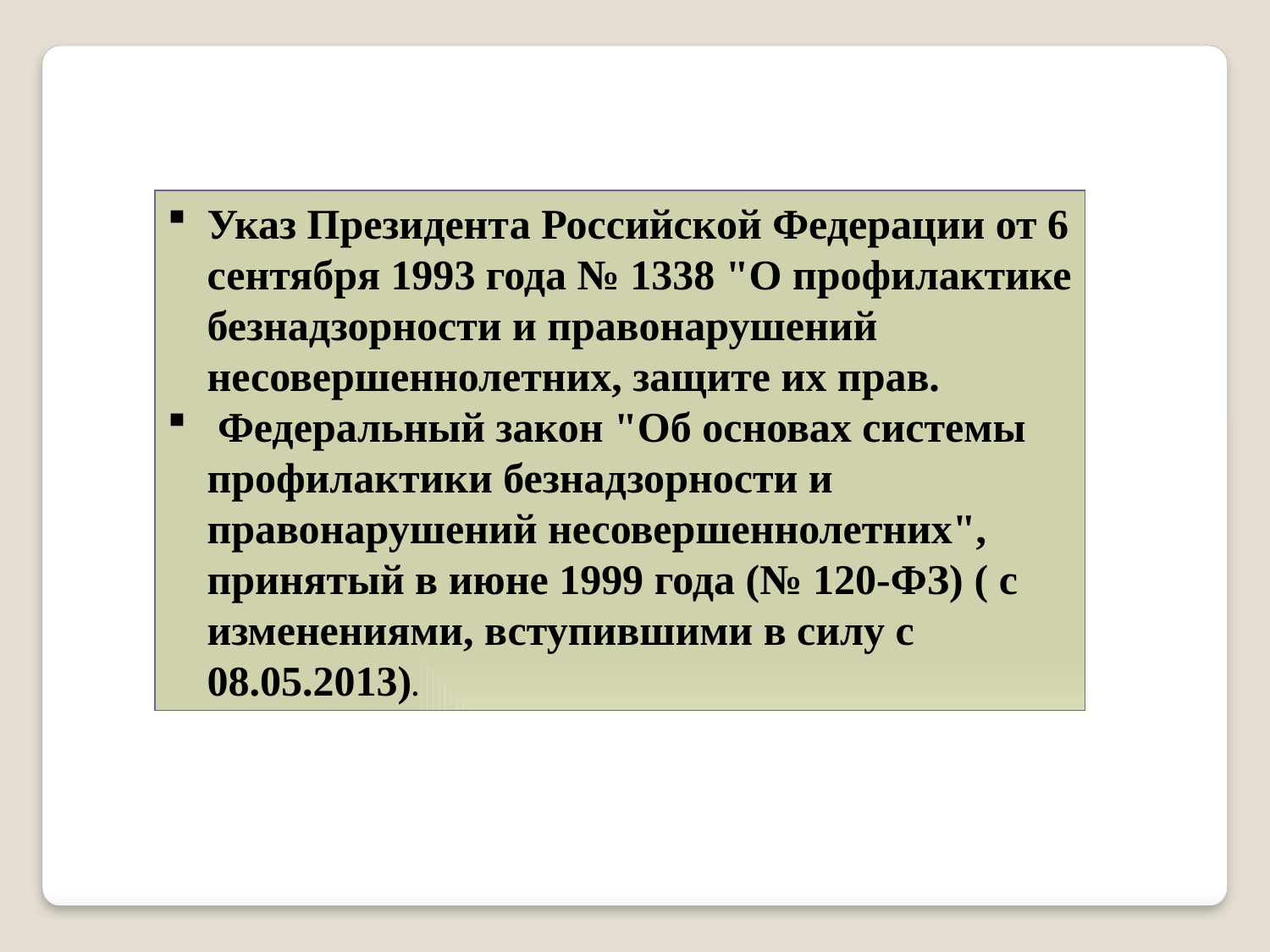

Указ Президента Российской Федерации от 6 сентября 1993 года № 1338 "О профилактике безнадзорности и правонарушений несовершеннолетних, защите их прав.
 Федеральный закон "Об основах системы профилактики безнадзорности и правонарушений несовершеннолетних", принятый в июне 1999 года (№ 120-ФЗ) ( с изменениями, вступившими в силу с 08.05.2013).